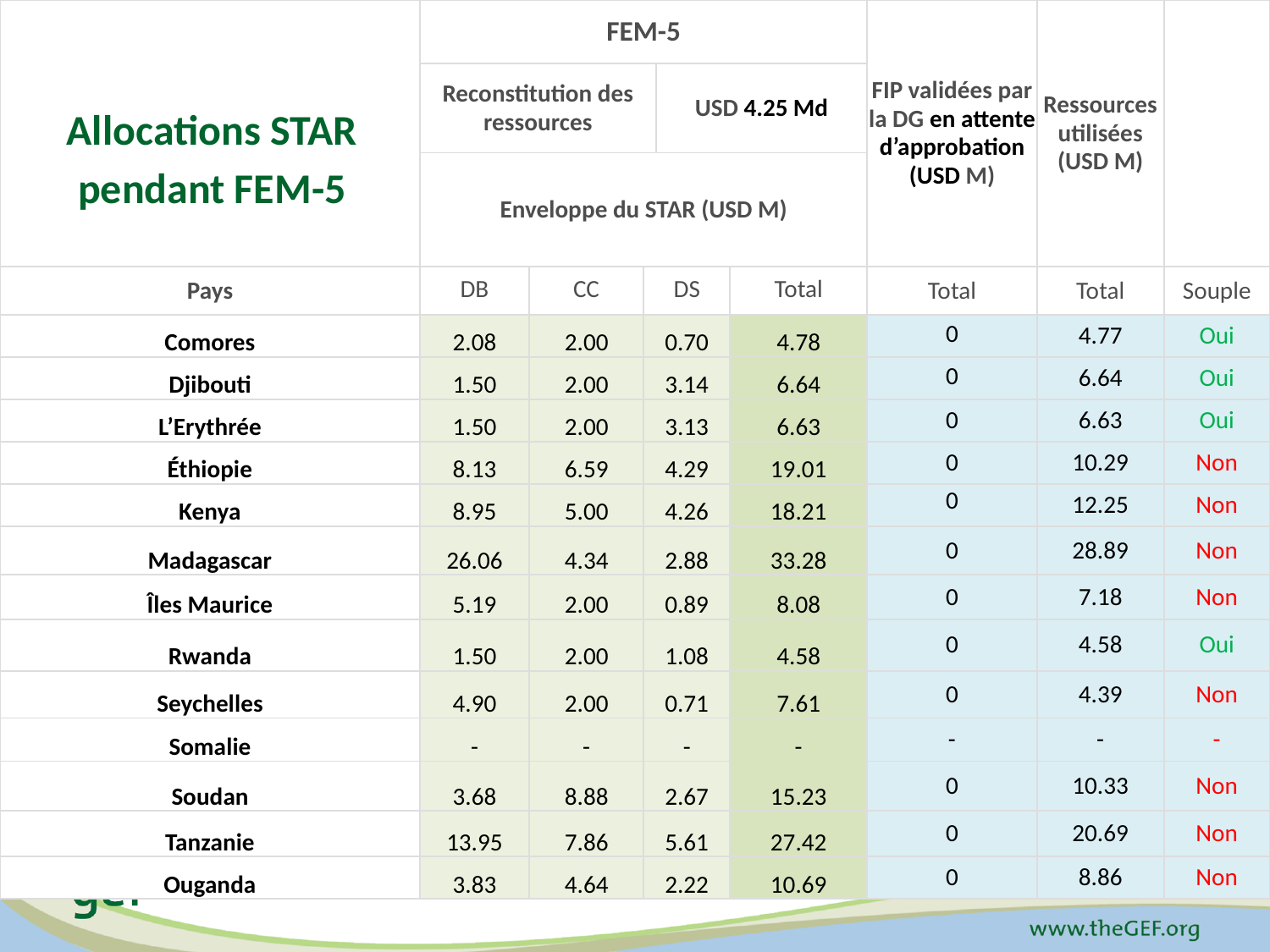

|  | FEM-5 |  |  |  |  | FIP validées par la DG en attente d’approbation (USD M) | Ressources utilisées (USD M) |  |
| --- | --- | --- | --- | --- | --- | --- | --- | --- |
|  | Reconstitution des ressources |  |  | USD 4.25 Md |  |  |  |  |
|  | Enveloppe du STAR (USD M) |  |  |  |  |  |  |  |
| Pays | DB | CC | DS |  | Total | Total | Total | Souple |
| Comores | 2.08 | 2.00 | 0.70 |  | 4.78 | 0 | 4.77 | Oui |
| Djibouti | 1.50 | 2.00 | 3.14 |  | 6.64 | 0 | 6.64 | Oui |
| L’Erythrée | 1.50 | 2.00 | 3.13 |  | 6.63 | 0 | 6.63 | Oui |
| Éthiopie | 8.13 | 6.59 | 4.29 |  | 19.01 | 0 | 10.29 | Non |
| Kenya | 8.95 | 5.00 | 4.26 |  | 18.21 | 0 | 12.25 | Non |
| Madagascar | 26.06 | 4.34 | 2.88 |  | 33.28 | 0 | 28.89 | Non |
| Îles Maurice | 5.19 | 2.00 | 0.89 |  | 8.08 | 0 | 7.18 | Non |
| Rwanda | 1.50 | 2.00 | 1.08 |  | 4.58 | 0 | 4.58 | Oui |
| Seychelles | 4.90 | 2.00 | 0.71 |  | 7.61 | 0 | 4.39 | Non |
| Somalie | - | - | - |  | - | - | - | - |
| Soudan | 3.68 | 8.88 | 2.67 |  | 15.23 | 0 | 10.33 | Non |
| Tanzanie | 13.95 | 7.86 | 5.61 |  | 27.42 | 0 | 20.69 | Non |
| Ouganda | 3.83 | 4.64 | 2.22 |  | 10.69 | 0 | 8.86 | Non |
# Allocations STAR pendant FEM-5